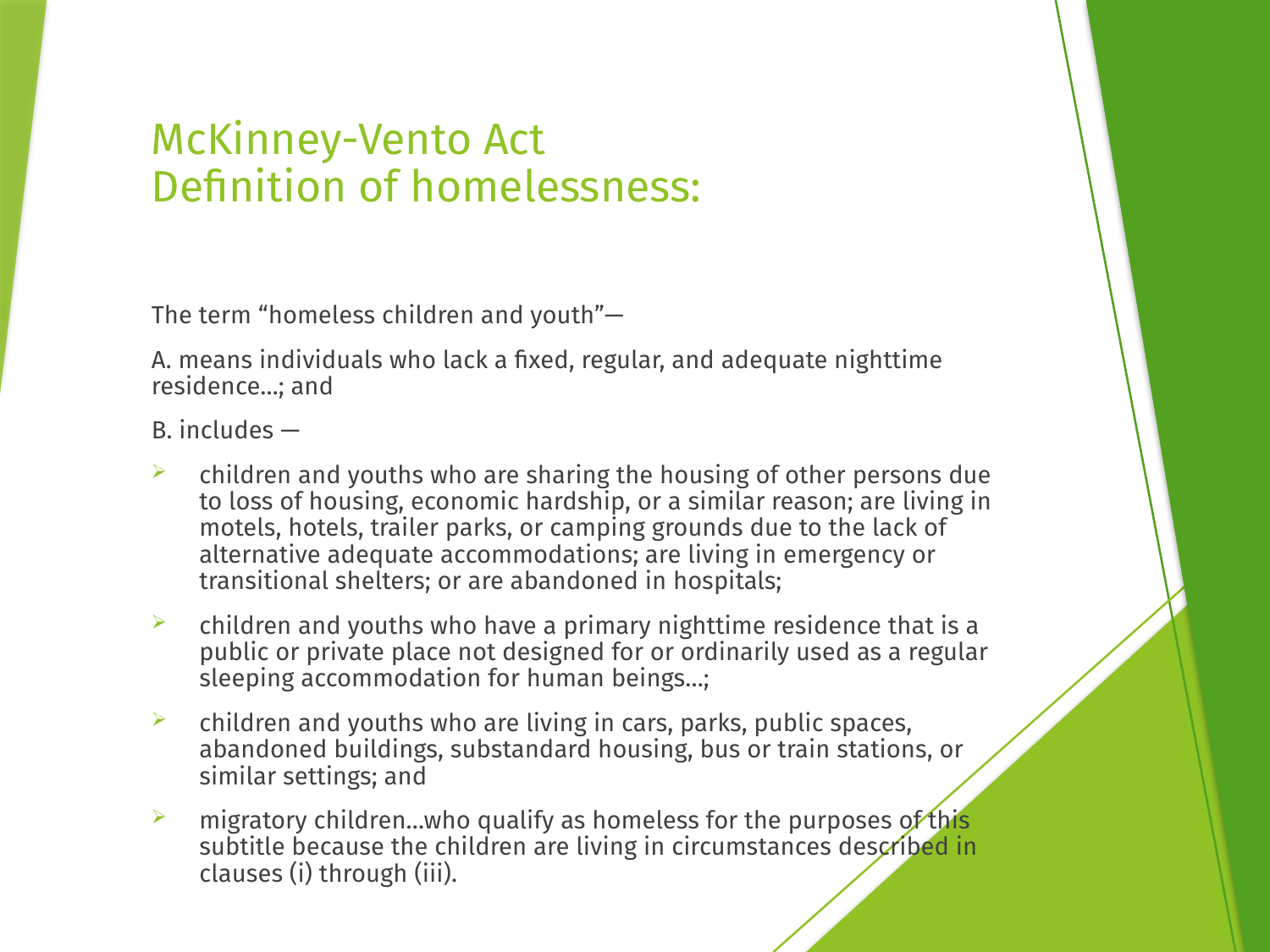

# McKinney-Vento Act Definition of homelessness:

The term “homeless children and youth”—
A. means individuals who lack a fixed, regular, and adequate nighttime residence…; and
B. includes —
children and youths who are sharing the housing of other persons due to loss of housing, economic hardship, or a similar reason; are living in motels, hotels, trailer parks, or camping grounds due to the lack of alternative adequate accommodations; are living in emergency or transitional shelters; or are abandoned in hospitals;
children and youths who have a primary nighttime residence that is a public or private place not designed for or ordinarily used as a regular sleeping accommodation for human beings…;
children and youths who are living in cars, parks, public spaces, abandoned buildings, substandard housing, bus or train stations, or similar settings; and
migratory children…who qualify as homeless for the purposes of this subtitle because the children are living in circumstances described in clauses (i) through (iii).